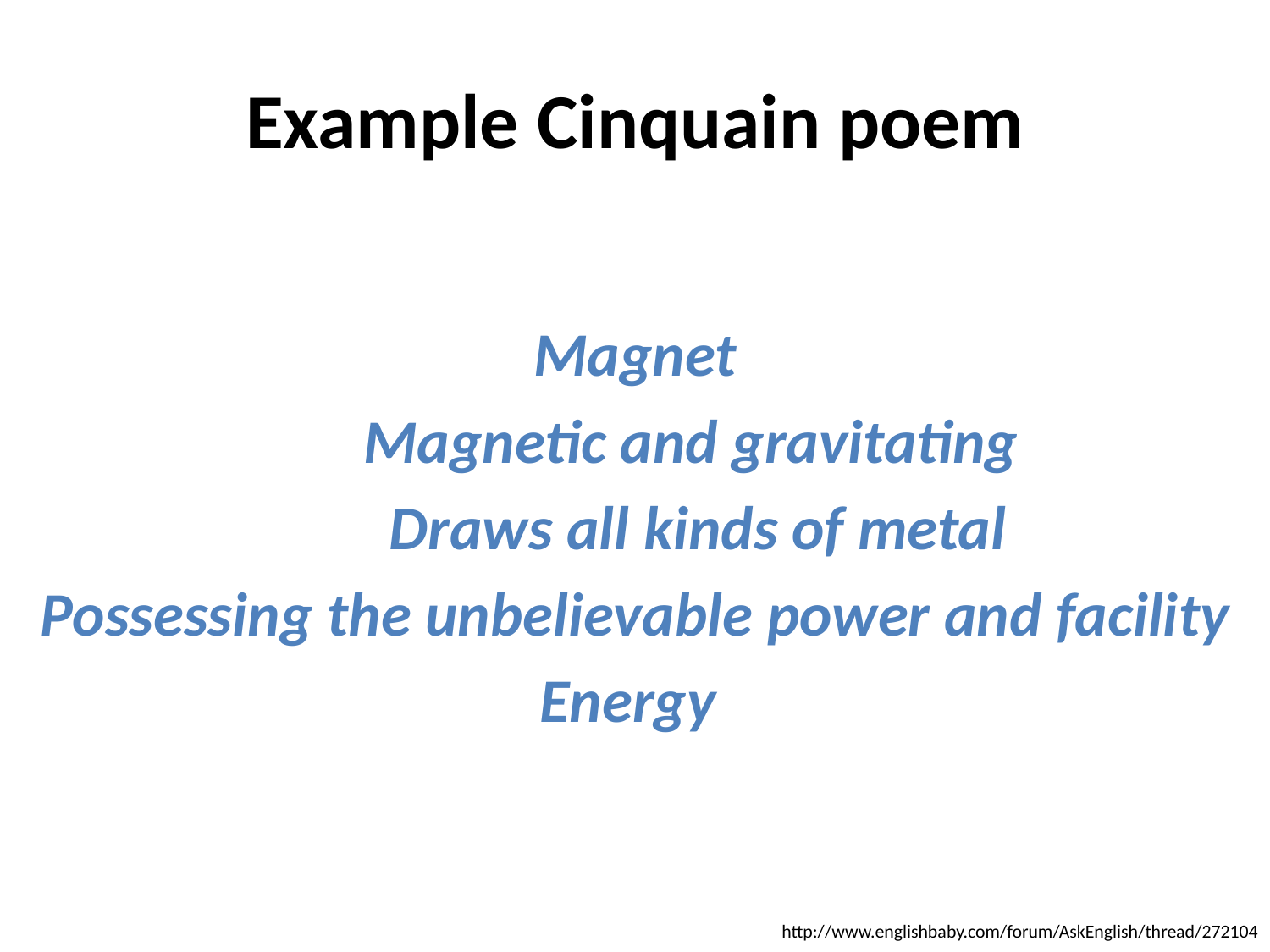

# Example Cinquain poem

Magnet
        Magnetic and gravitating
         Draws all kinds of metal
Possessing the unbelievable power and facility
Energy
http://www.englishbaby.com/forum/AskEnglish/thread/272104